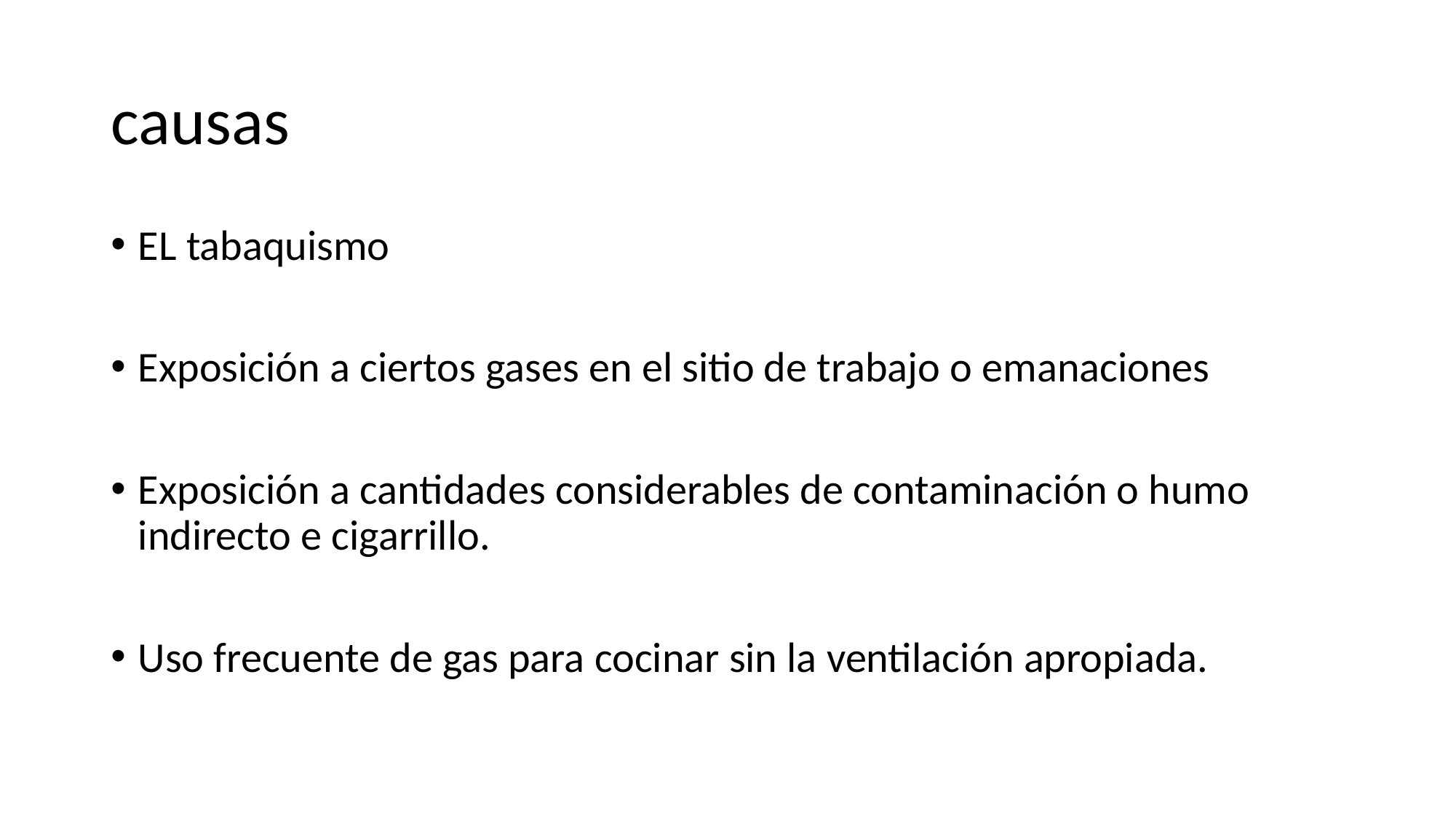

# causas
EL tabaquismo

Exposición a ciertos gases en el sitio de trabajo o emanaciones

Exposición a cantidades considerables de contaminación o humo indirecto e cigarrillo.

Uso frecuente de gas para cocinar sin la ventilación apropiada.